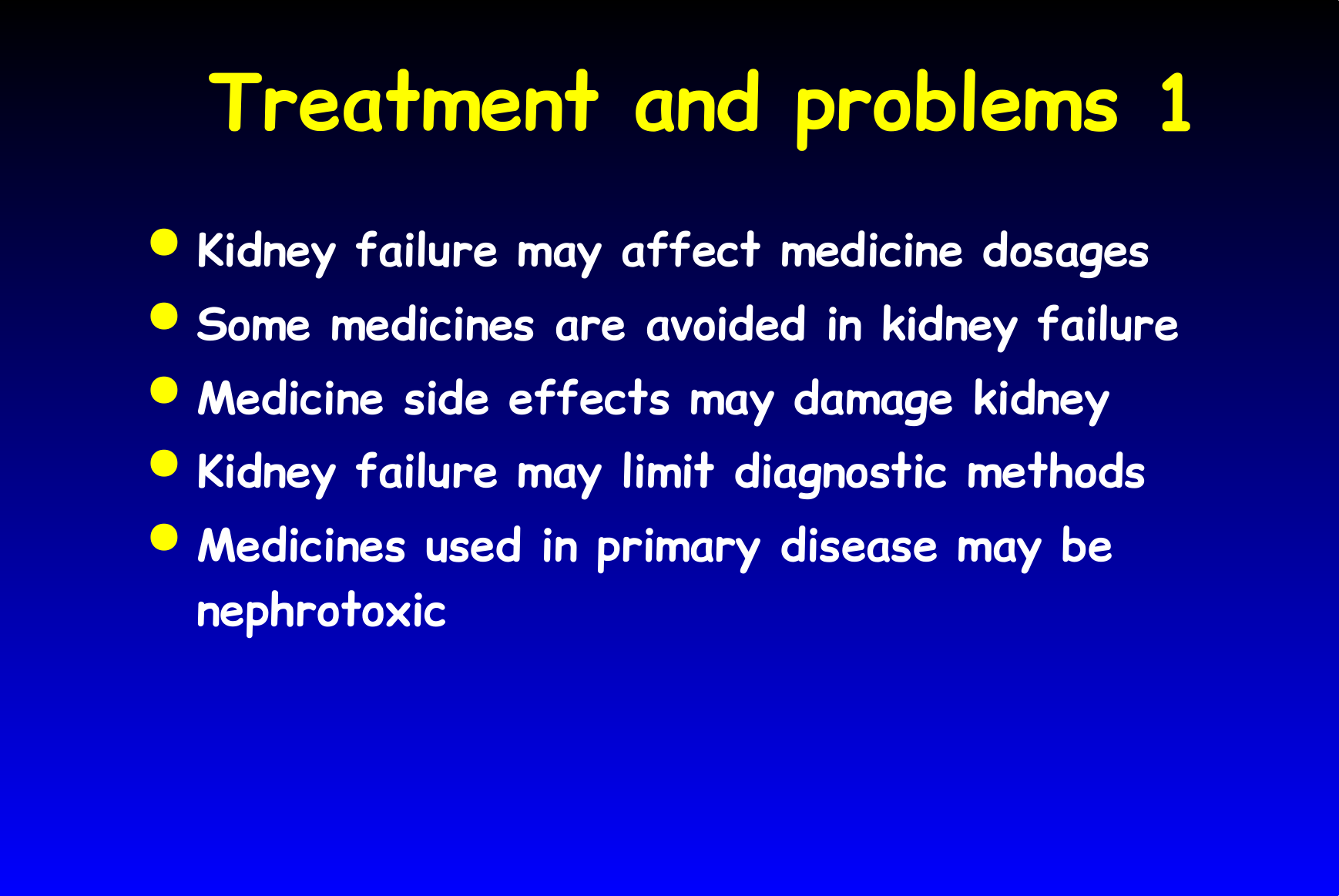

# Treatment and problems 1
Kidney failure may affect medicine dosages
Some medicines are avoided in kidney failure
Medicine side effects may damage kidney
Kidney failure may limit diagnostic methods
Medicines used in primary disease may be nephrotoxic